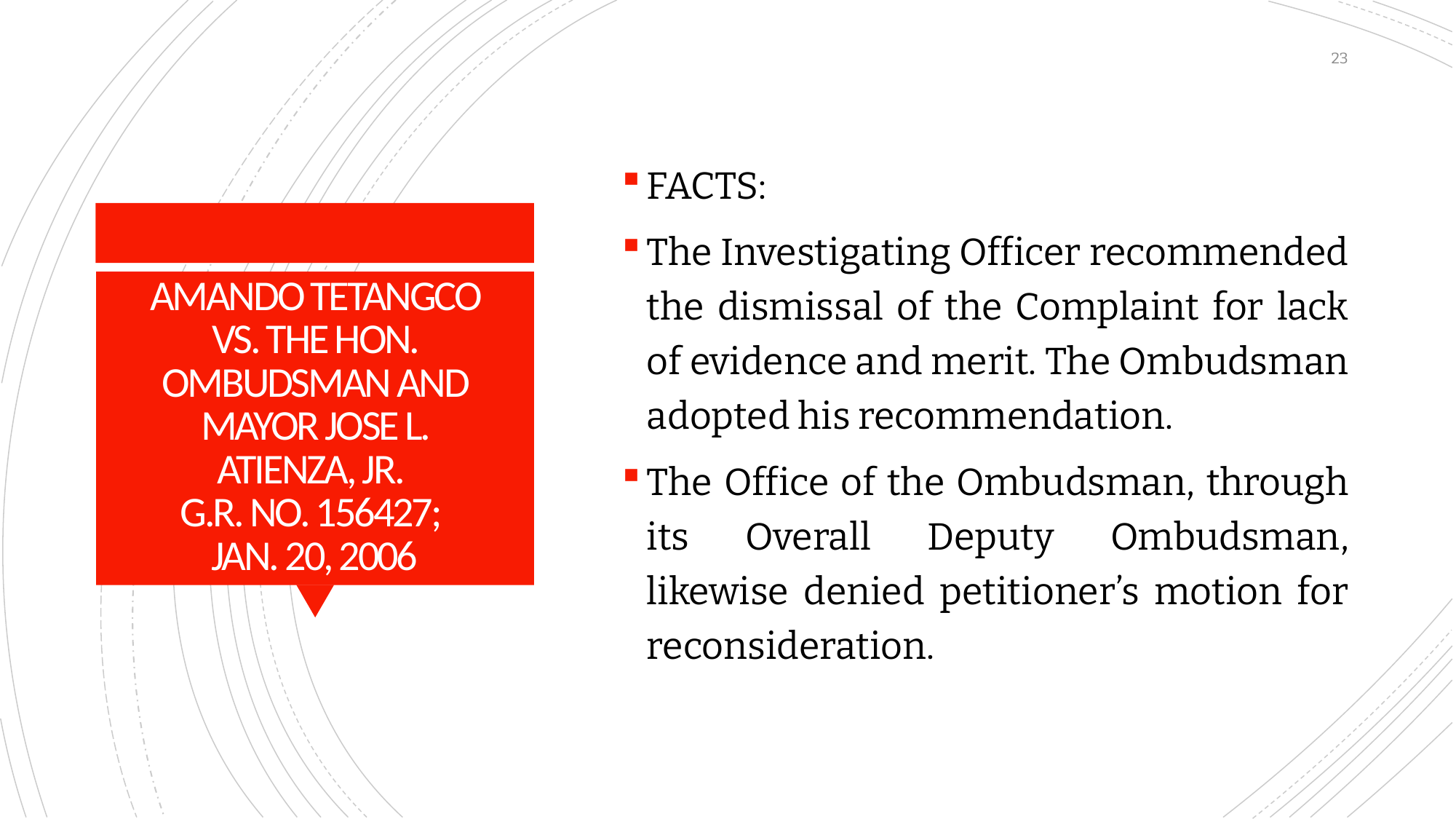

23
FACTS:
The Investigating Officer recommended the dismissal of the Complaint for lack of evidence and merit. The Ombudsman adopted his recommendation.
The Office of the Ombudsman, through its Overall Deputy Ombudsman, likewise denied petitioner’s motion for reconsideration.
# AMANDO TETANGCO VS. THE HON. OMBUDSMAN AND MAYOR JOSE L. ATIENZA, JR. G.R. NO. 156427; JAN. 20, 2006